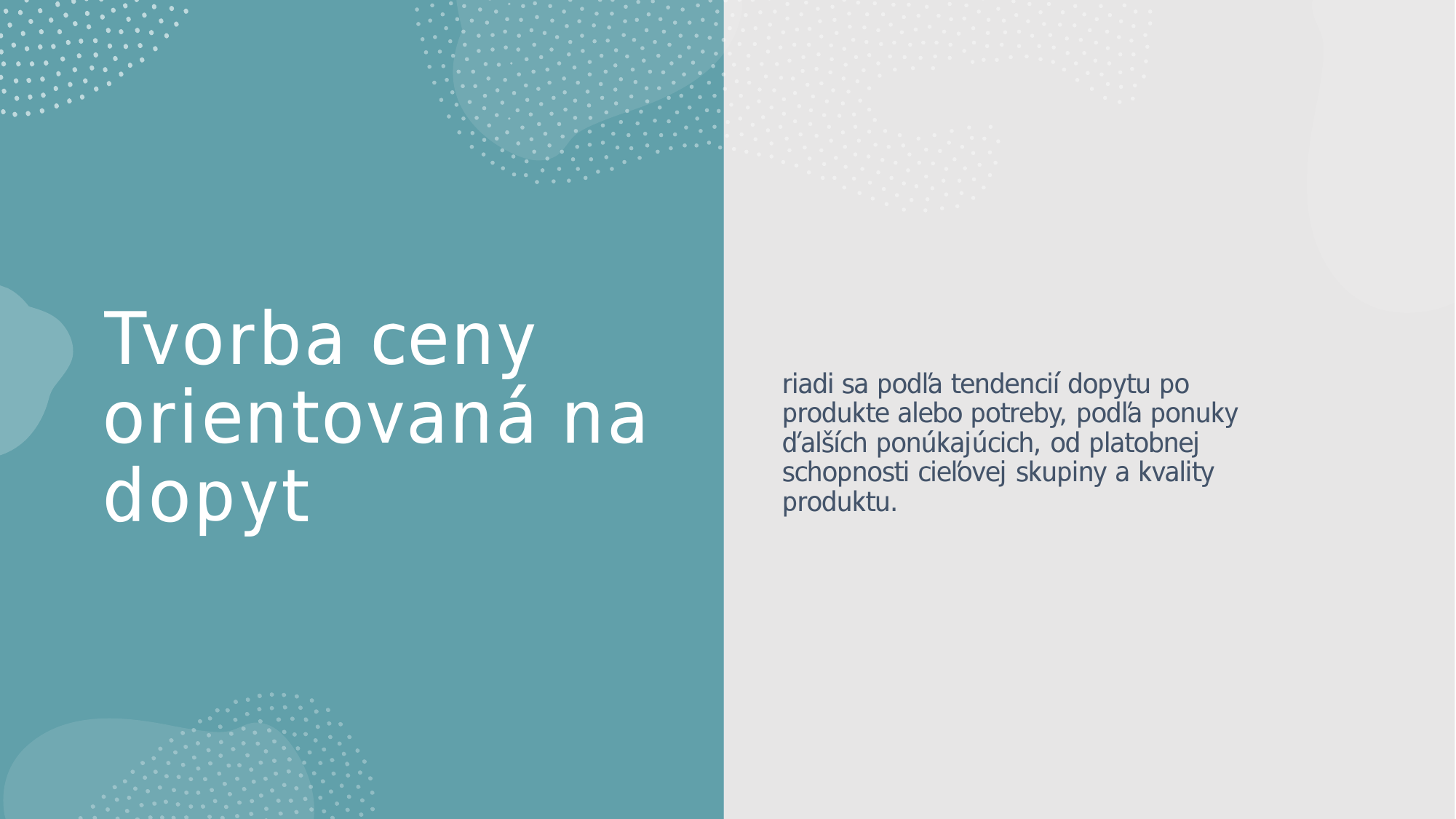

riadi sa podľa tendencií dopytu po produkte alebo potreby, podľa ponuky ďalších ponúkajúcich, od platobnej schopnosti cieľovej skupiny a kvality produktu.
# Tvorba ceny orientovaná na dopyt